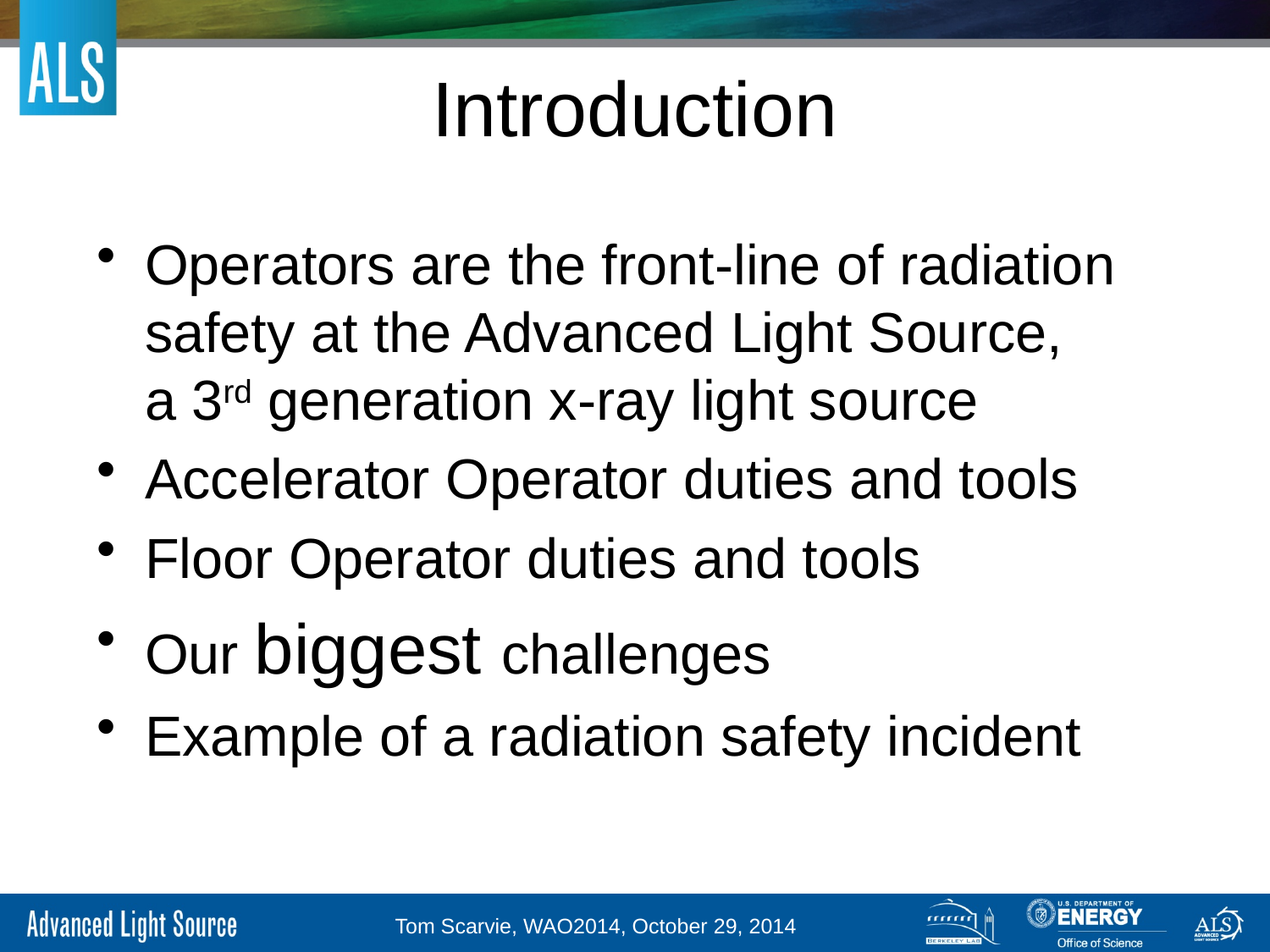

# Introduction
Operators are the front-line of radiation safety at the Advanced Light Source,        a 3rd generation x-ray light source
Accelerator Operator duties and tools
Floor Operator duties and tools
Our biggest challenges
Example of a radiation safety incident